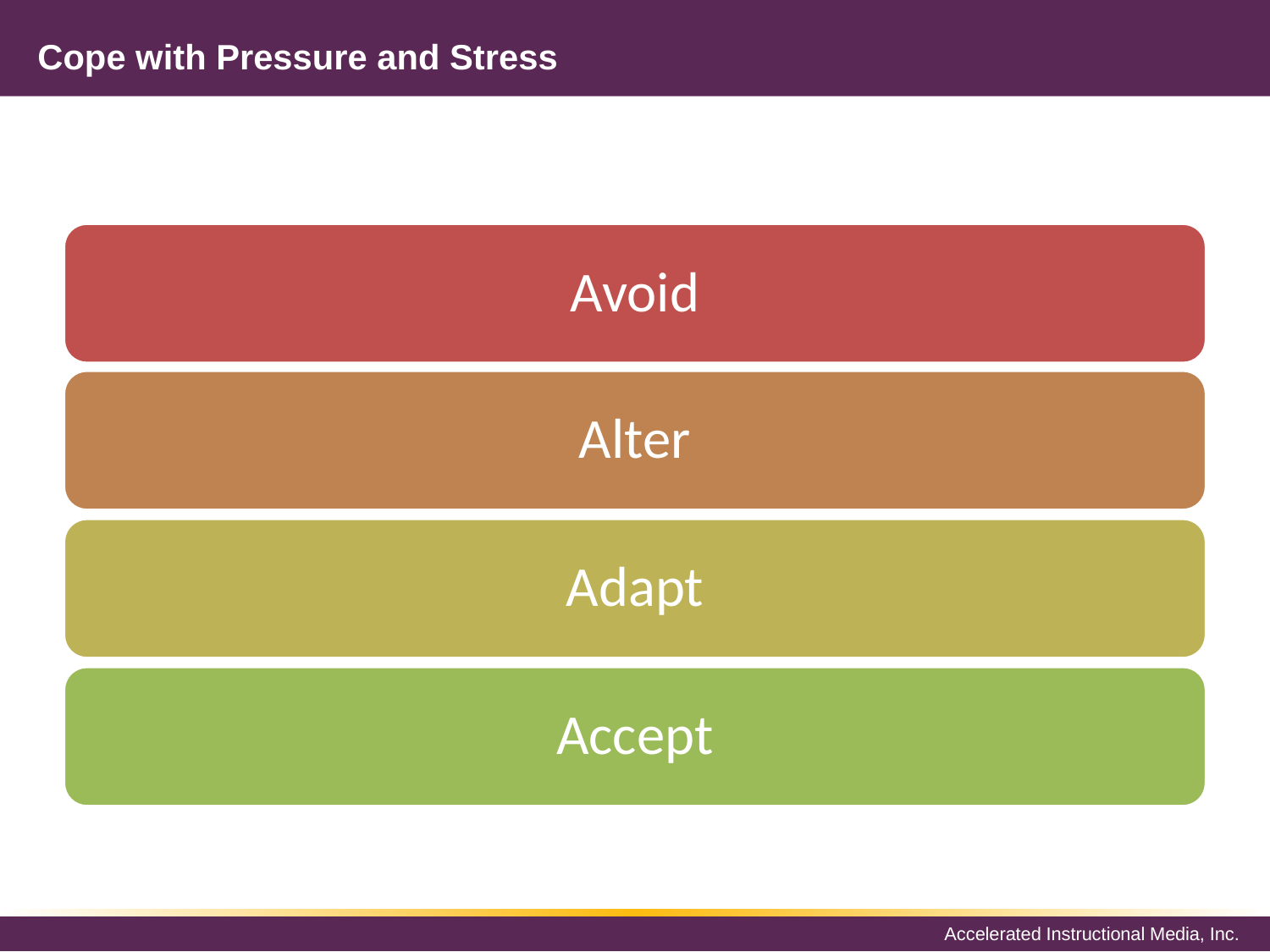

# Cope with Pressure and Stress

Avoid
Alter
Adapt
Accept